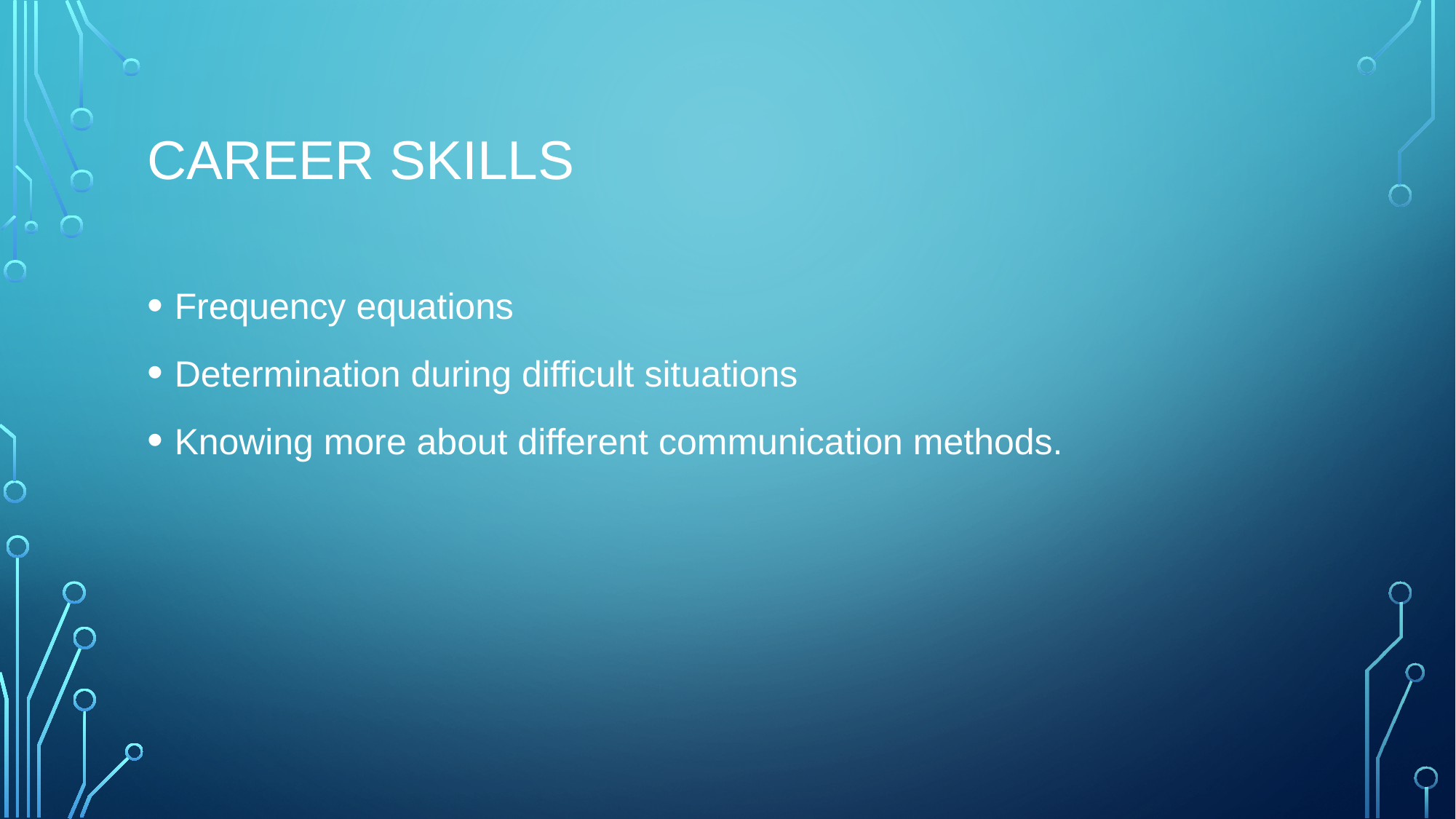

# Career Skills
Frequency equations
Determination during difficult situations
Knowing more about different communication methods.